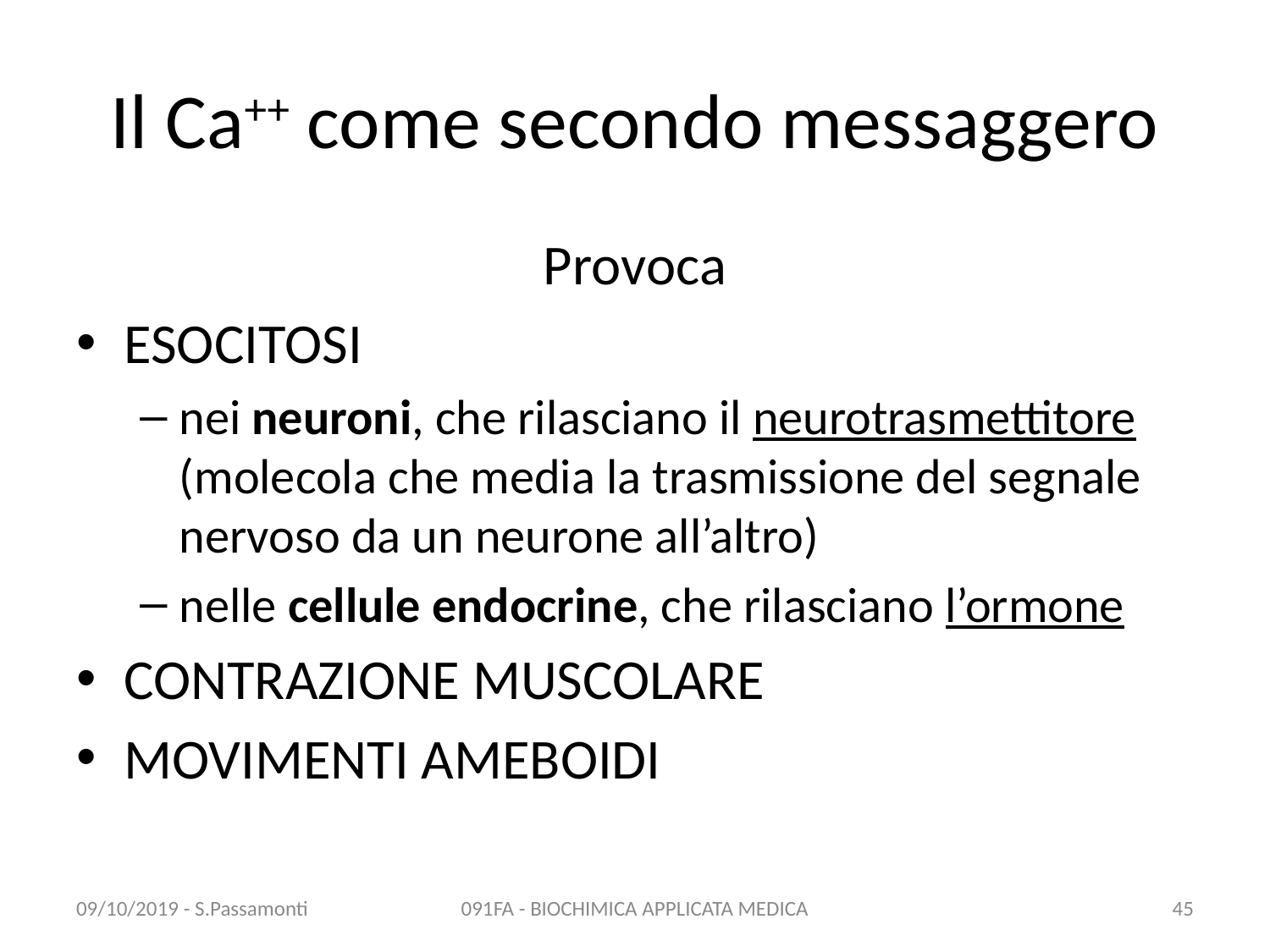

# Il Ca++ come secondo messaggero
Provoca
ESOCITOSI
nei neuroni, che rilasciano il neurotrasmettitore (molecola che media la trasmissione del segnale nervoso da un neurone all’altro)
nelle cellule endocrine, che rilasciano l’ormone
CONTRAZIONE MUSCOLARE
MOVIMENTI AMEBOIDI

09/10/2019 - S.Passamonti
091FA - BIOCHIMICA APPLICATA MEDICA
45